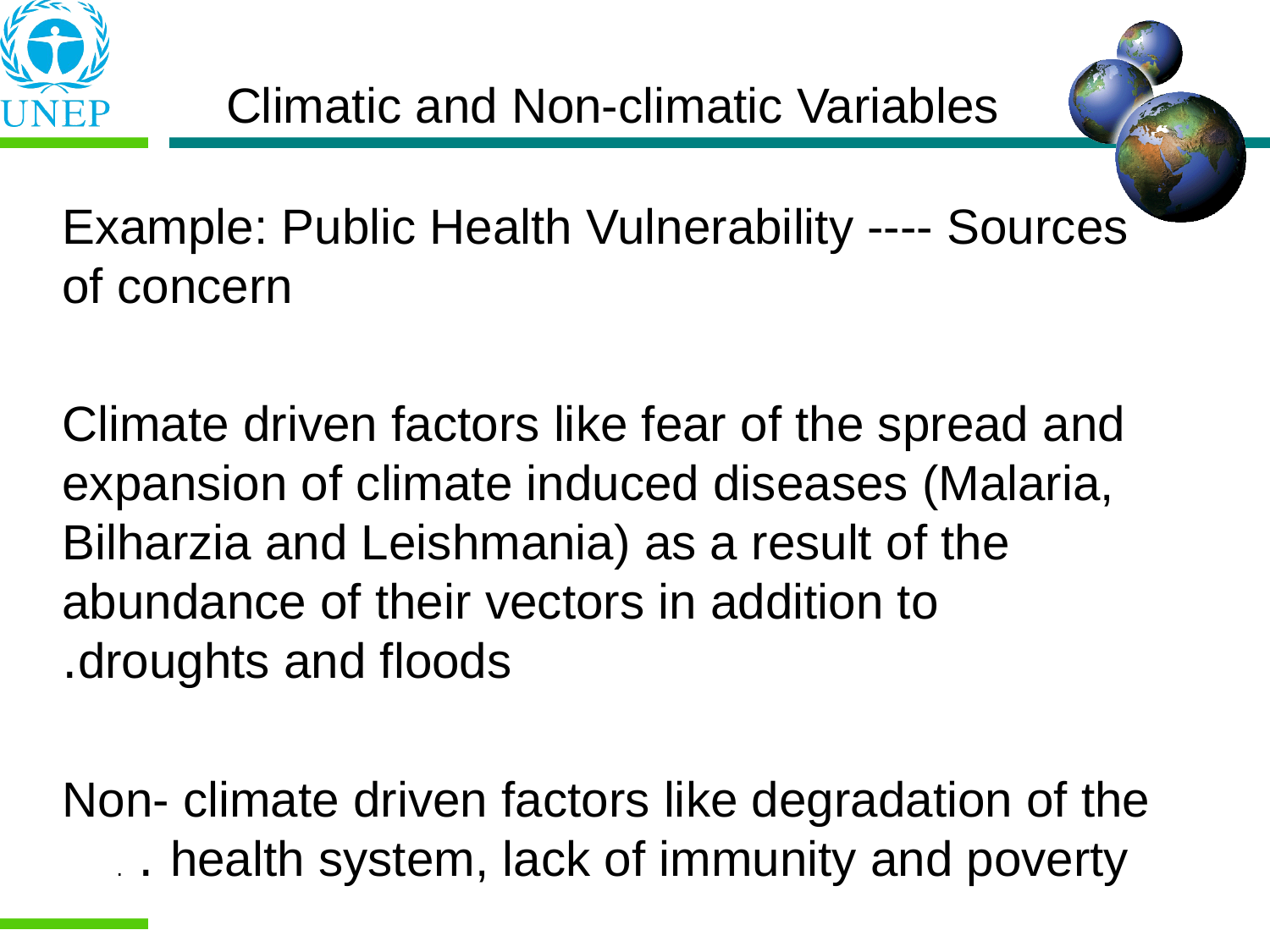

# Climatic and Non-climatic Variables
Example: Public Health Vulnerability ---- Sources of concern

Climate driven factors like fear of the spread and expansion of climate induced diseases (Malaria,  Bilharzia and Leishmania) as a result of the abundance of their vectors in addition to droughts and floods.

Non- climate driven factors like degradation of the health system, lack of immunity and poverty . .